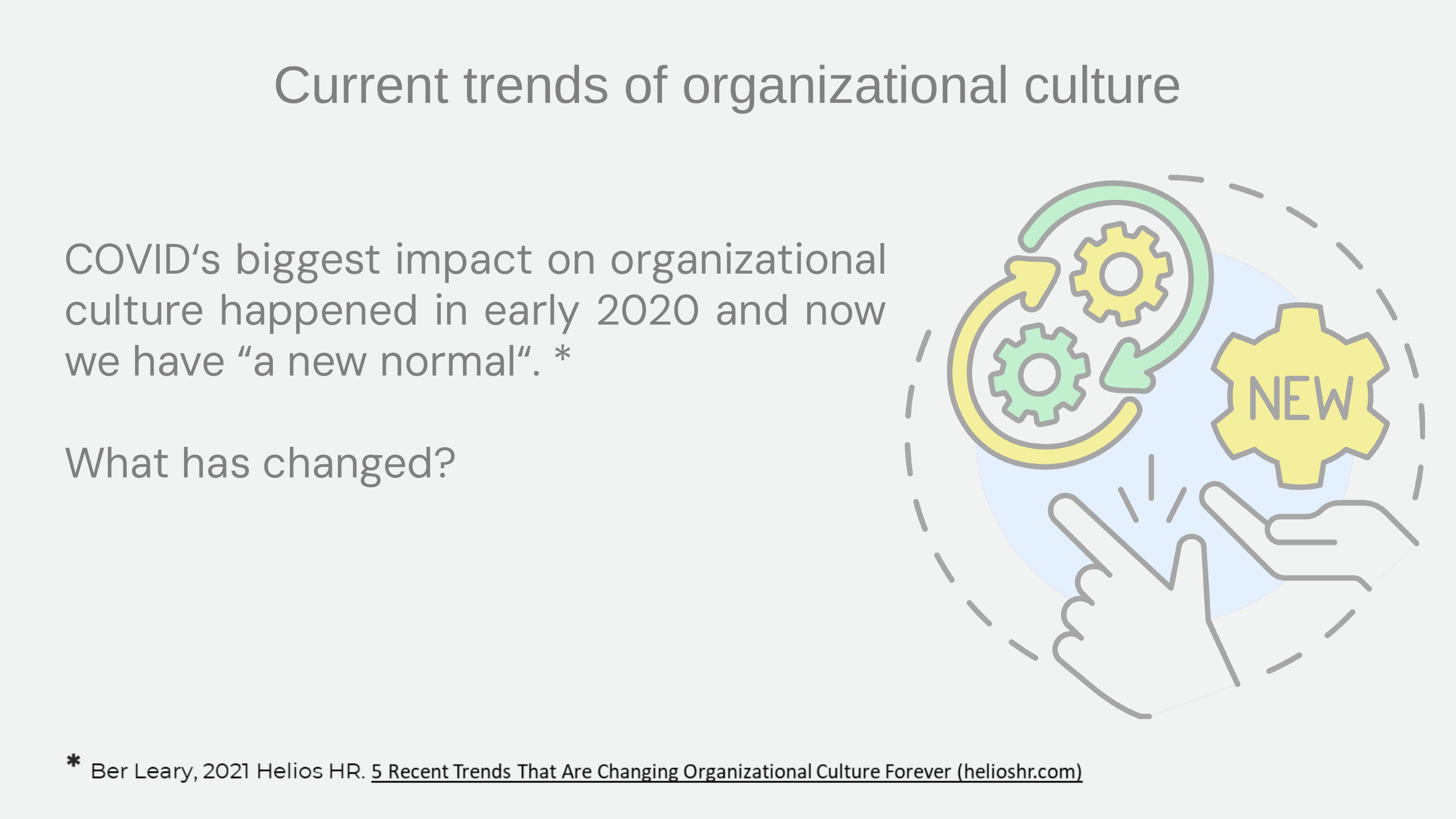

Current trends of organizational culture

COVID‘s biggest impact on organizational culture happened in early 2020 and now we have “a new normal“. *

What has changed?